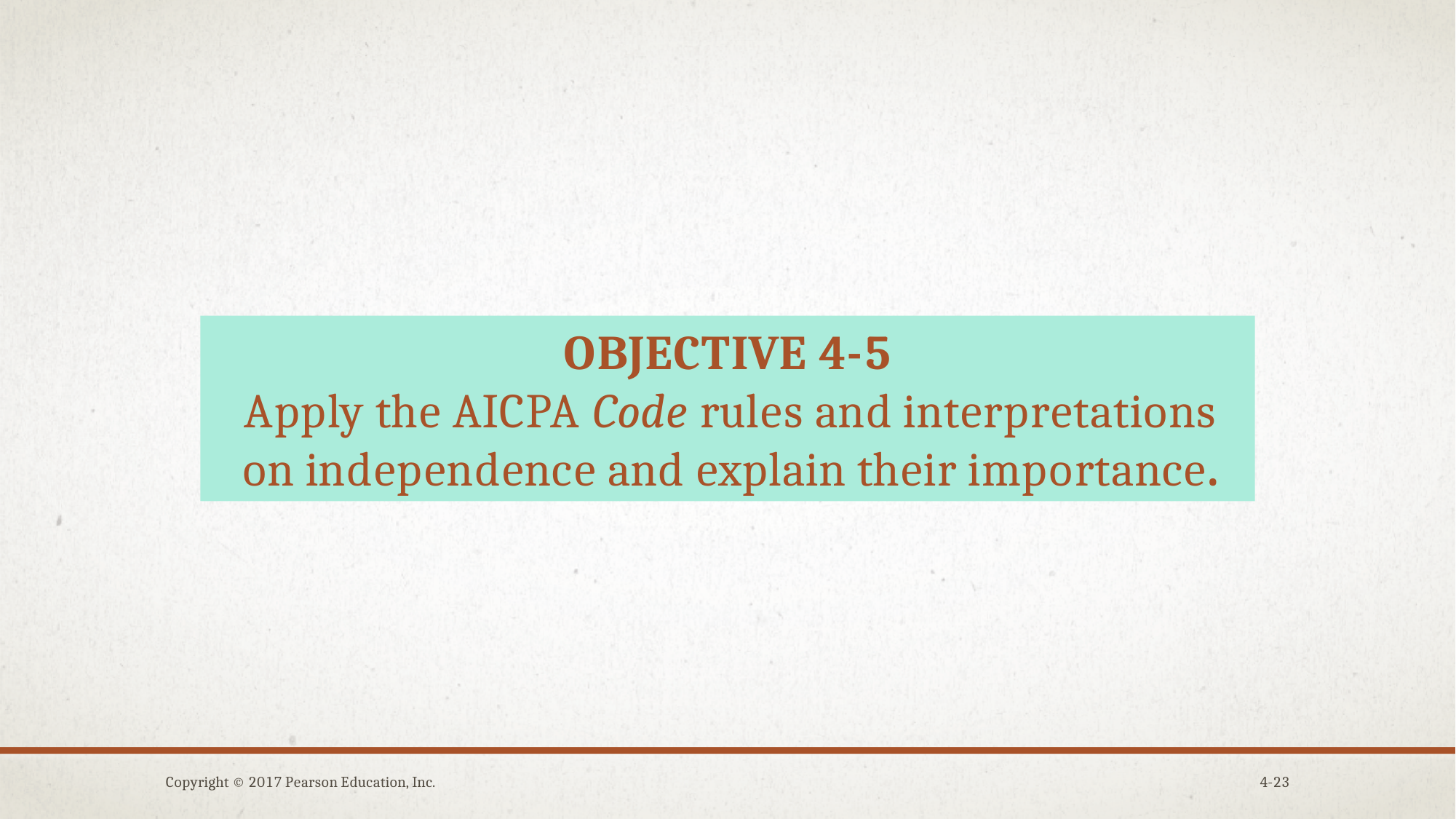

OBJECTIVE 4-5
Apply the AICPA Code rules and interpretations on independence and explain their importance.
Copyright © 2017 Pearson Education, Inc.
4-23